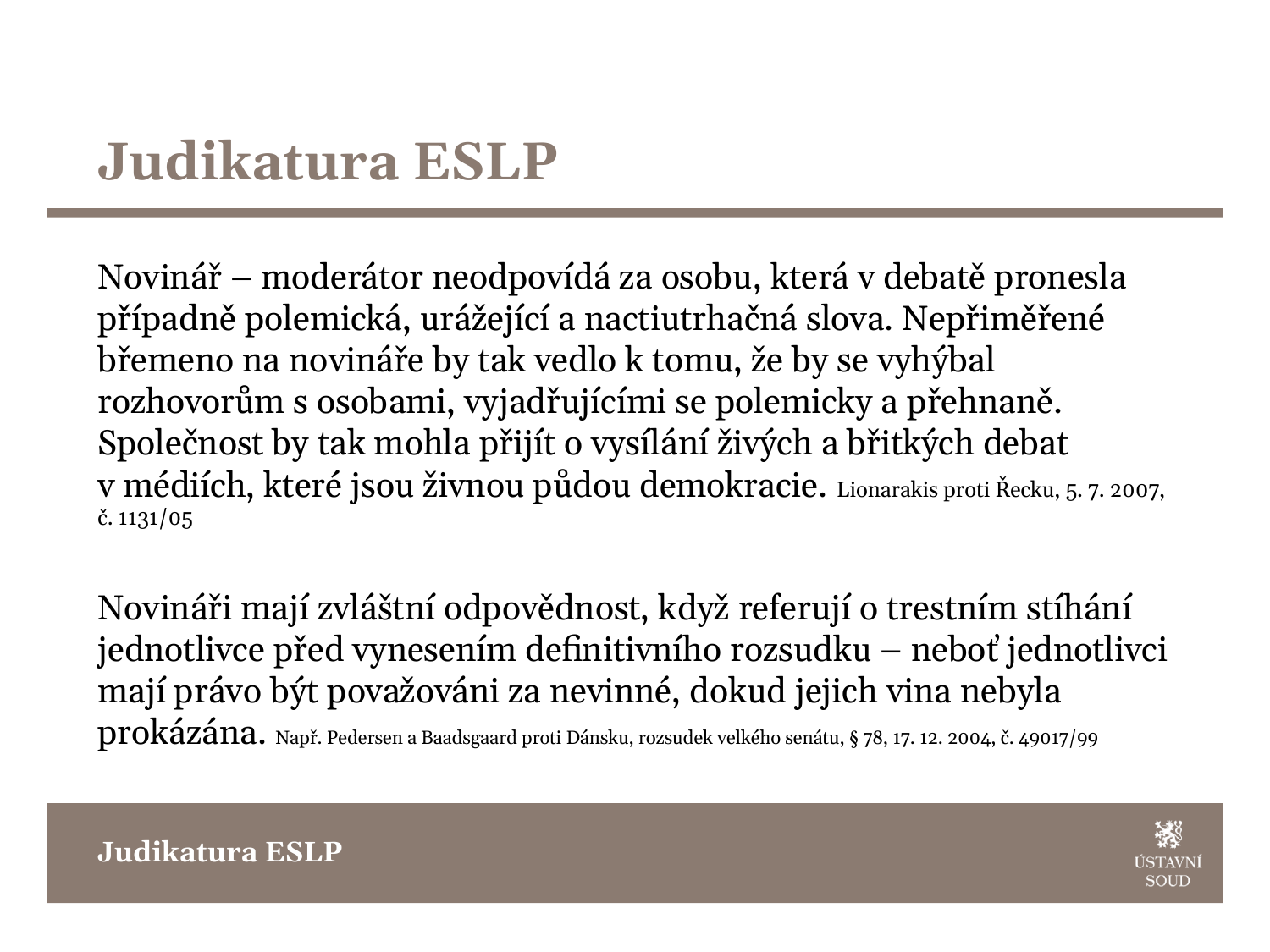

# Judikatura ESLP
Novinář – moderátor neodpovídá za osobu, která v debatě pronesla případně polemická, urážející a nactiutrhačná slova. Nepřiměřené břemeno na novináře by tak vedlo k tomu, že by se vyhýbal rozhovorům s osobami, vyjadřujícími se polemicky a přehnaně. Společnost by tak mohla přijít o vysílání živých a břitkých debat v médiích, které jsou živnou půdou demokracie. Lionarakis proti Řecku, 5. 7. 2007, č. 1131/05

Novináři mají zvláštní odpovědnost, když referují o trestním stíhání jednotlivce před vynesením definitivního rozsudku – neboť jednotlivci mají právo být považováni za nevinné, dokud jejich vina nebyla prokázána. Např. Pedersen a Baadsgaard proti Dánsku, rozsudek velkého senátu, § 78, 17. 12. 2004, č. 49017/99

Judikatura ESLP